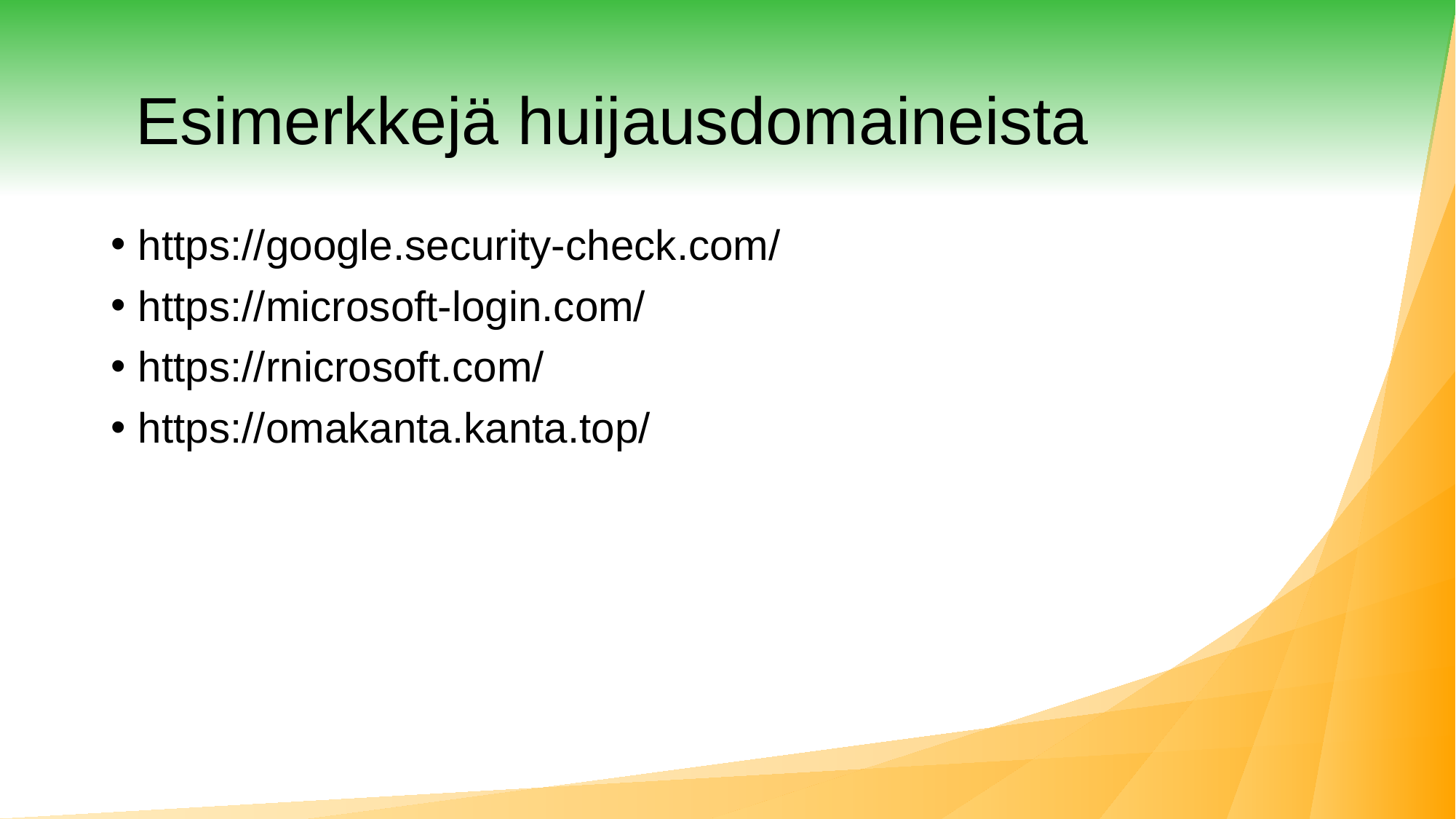

# Esimerkkejä huijausdomaineista
https://google.security-check.com/
https://microsoft-login.com/
https://rnicrosoft.com/
https://omakanta.kanta.top/